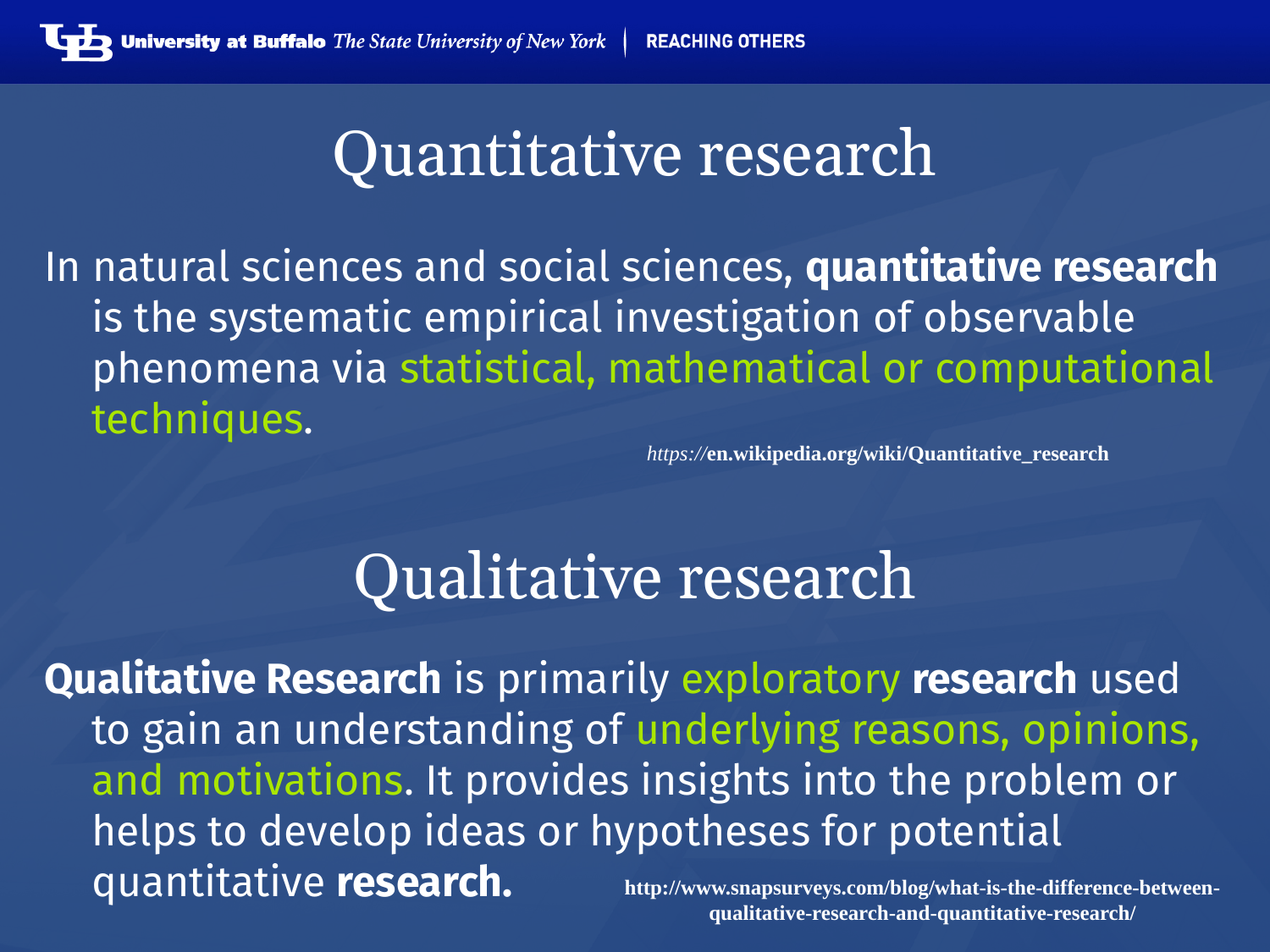

5
# Quantitative research
In natural sciences and social sciences, quantitative research is the systematic empirical investigation of observable phenomena via statistical, mathematical or computational techniques.
https://en.wikipedia.org/wiki/Quantitative_research
Qualitative research
Qualitative Research is primarily exploratory research used to gain an understanding of underlying reasons, opinions, and motivations. It provides insights into the problem or helps to develop ideas or hypotheses for potential quantitative research.
http://www.snapsurveys.com/blog/what-is-the-difference-between-qualitative-research-and-quantitative-research/